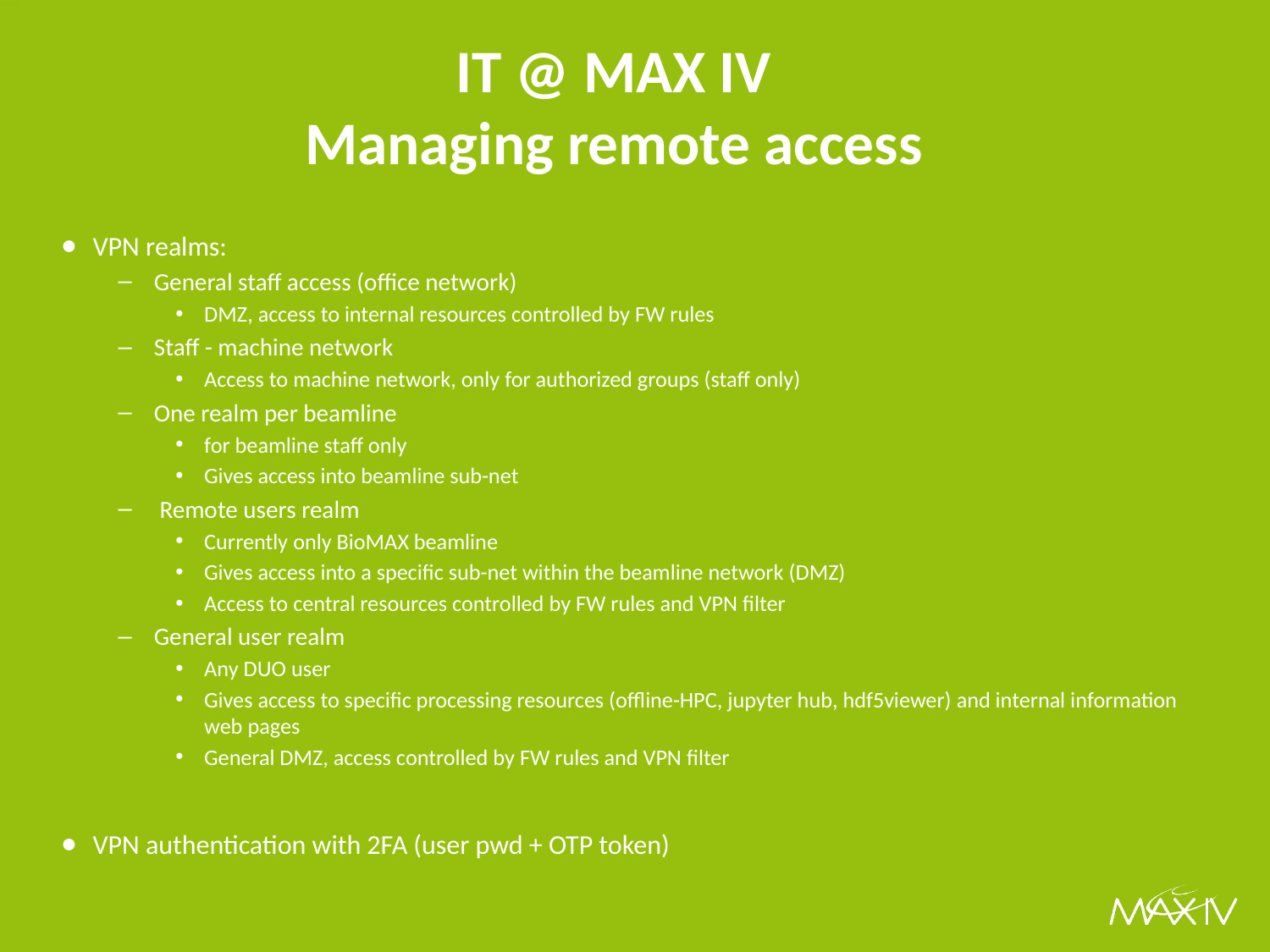

# IT @ MAX IV Managing remote access
VPN realms:
General staff access (office network)
DMZ, access to internal resources controlled by FW rules
Staff - machine network
Access to machine network, only for authorized groups (staff only)
One realm per beamline
for beamline staff only
Gives access into beamline sub-net
 Remote users realm
Currently only BioMAX beamline
Gives access into a specific sub-net within the beamline network (DMZ)
Access to central resources controlled by FW rules and VPN filter
General user realm
Any DUO user
Gives access to specific processing resources (offline-HPC, jupyter hub, hdf5viewer) and internal information web pages
General DMZ, access controlled by FW rules and VPN filter

VPN authentication with 2FA (user pwd + OTP token)